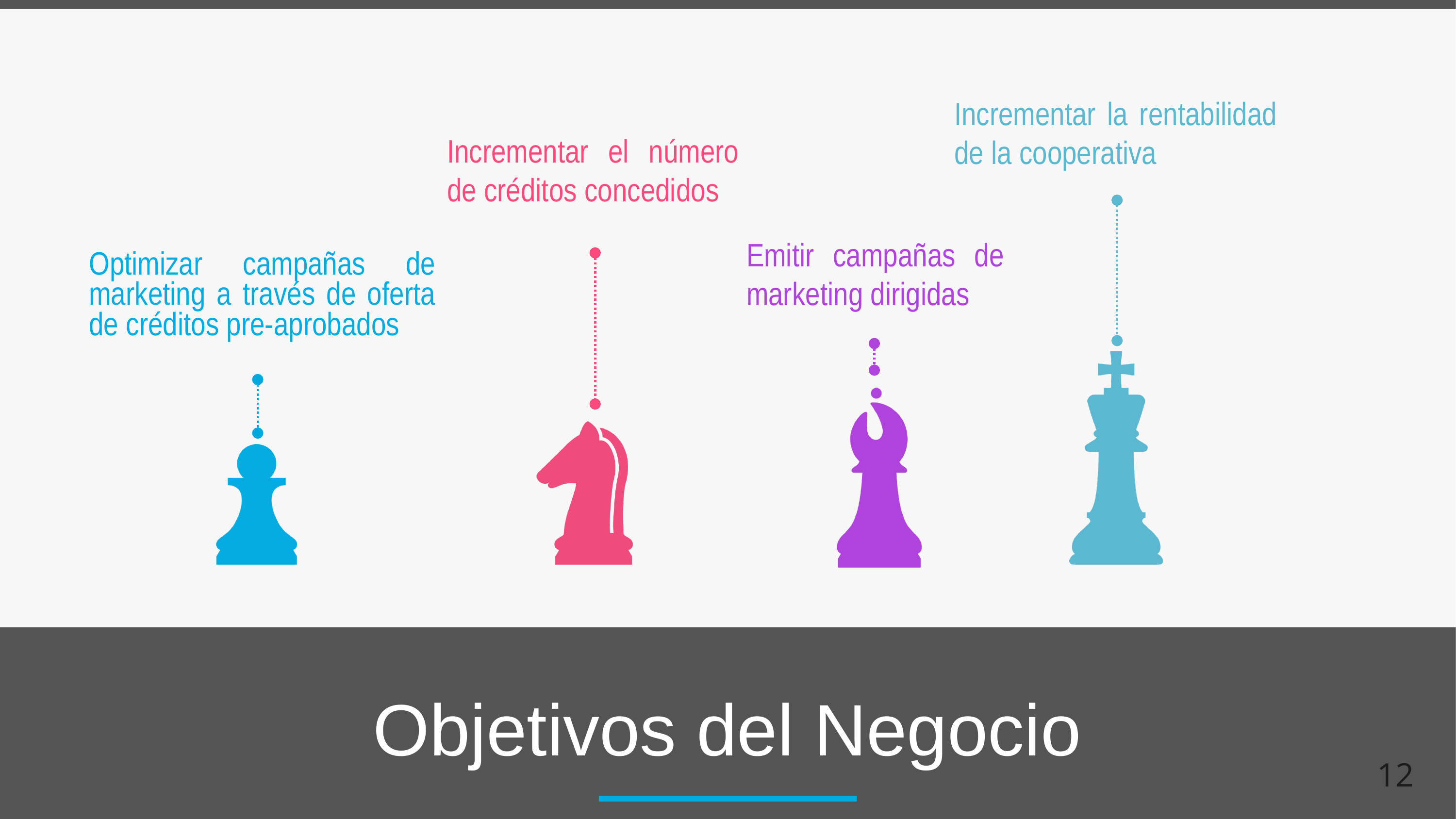

Incrementar la rentabilidad de la cooperativa

Incrementar el número de créditos concedidos

Optimizar campañas de marketing a través de oferta de créditos pre-aprobados

Emitir campañas de marketing dirigidas

# Objetivos del Negocio
12